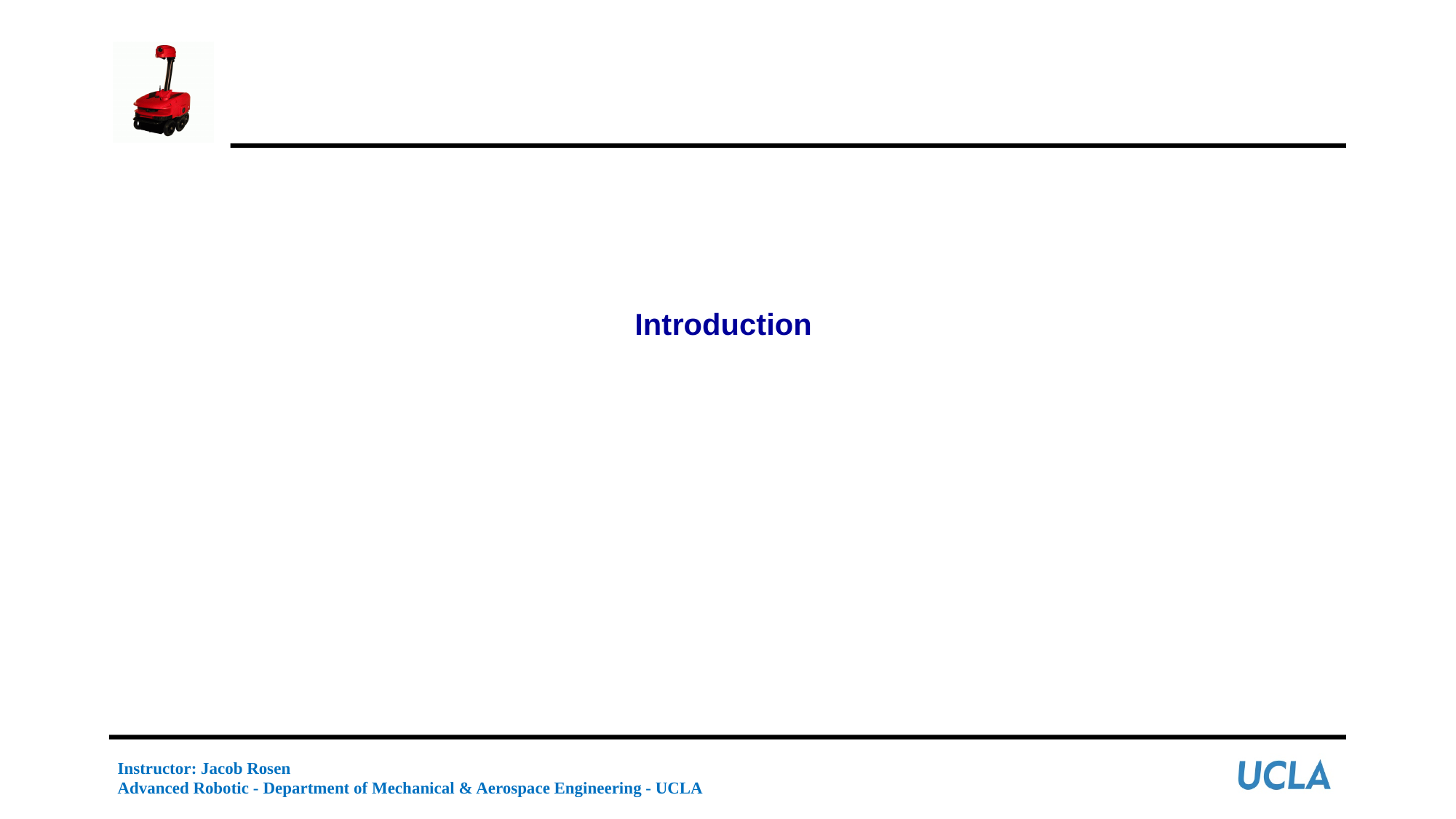

# Introduction

Instructor: Jacob Rosen
Advanced Robotic - Department of Mechanical & Aerospace Engineering - UCLA